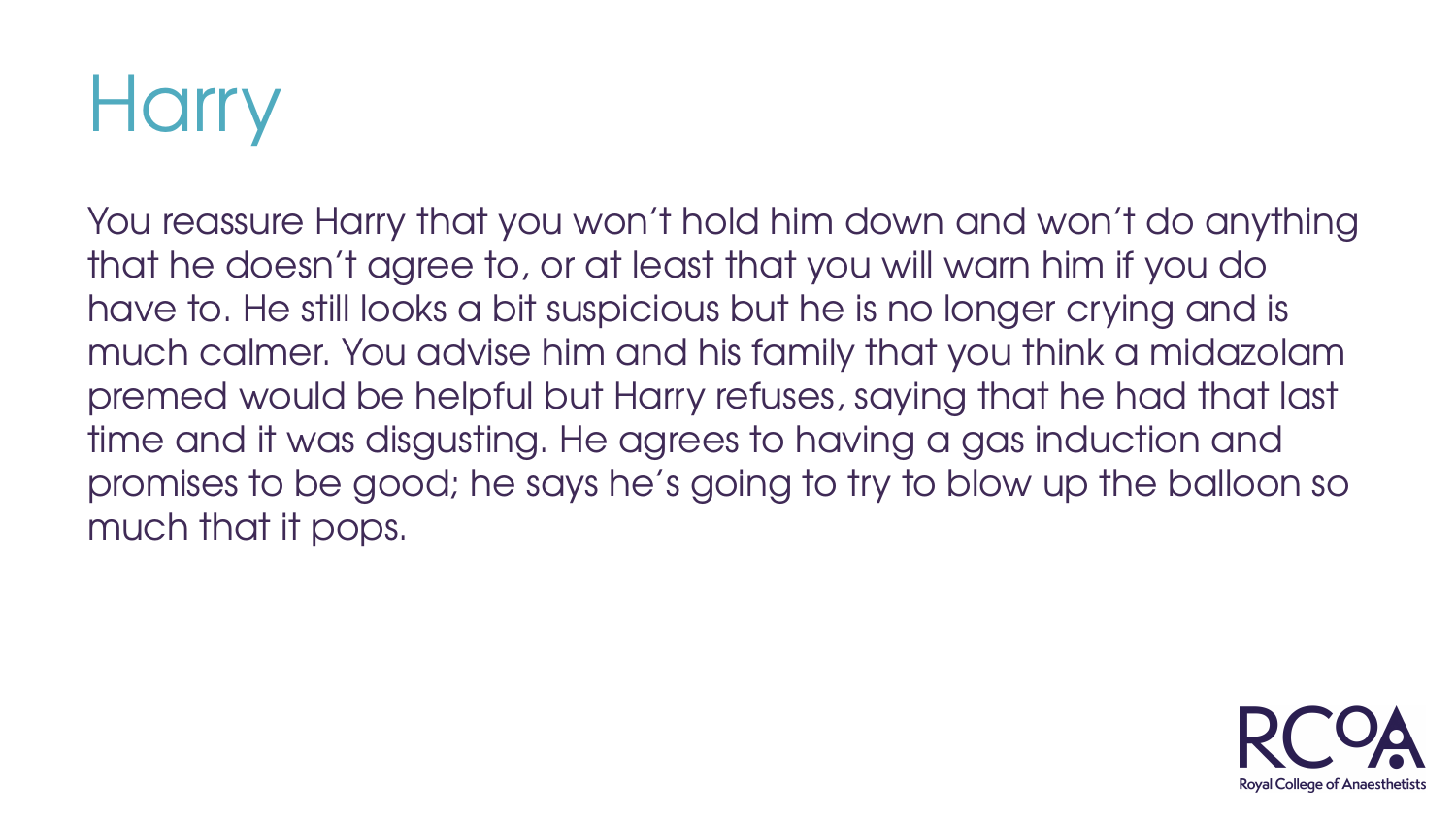

# Harry
You reassure Harry that you won’t hold him down and won’t do anything that he doesn’t agree to, or at least that you will warn him if you do have to. He still looks a bit suspicious but he is no longer crying and is much calmer. You advise him and his family that you think a midazolam premed would be helpful but Harry refuses, saying that he had that last time and it was disgusting. He agrees to having a gas induction and promises to be good; he says he’s going to try to blow up the balloon so much that it pops.